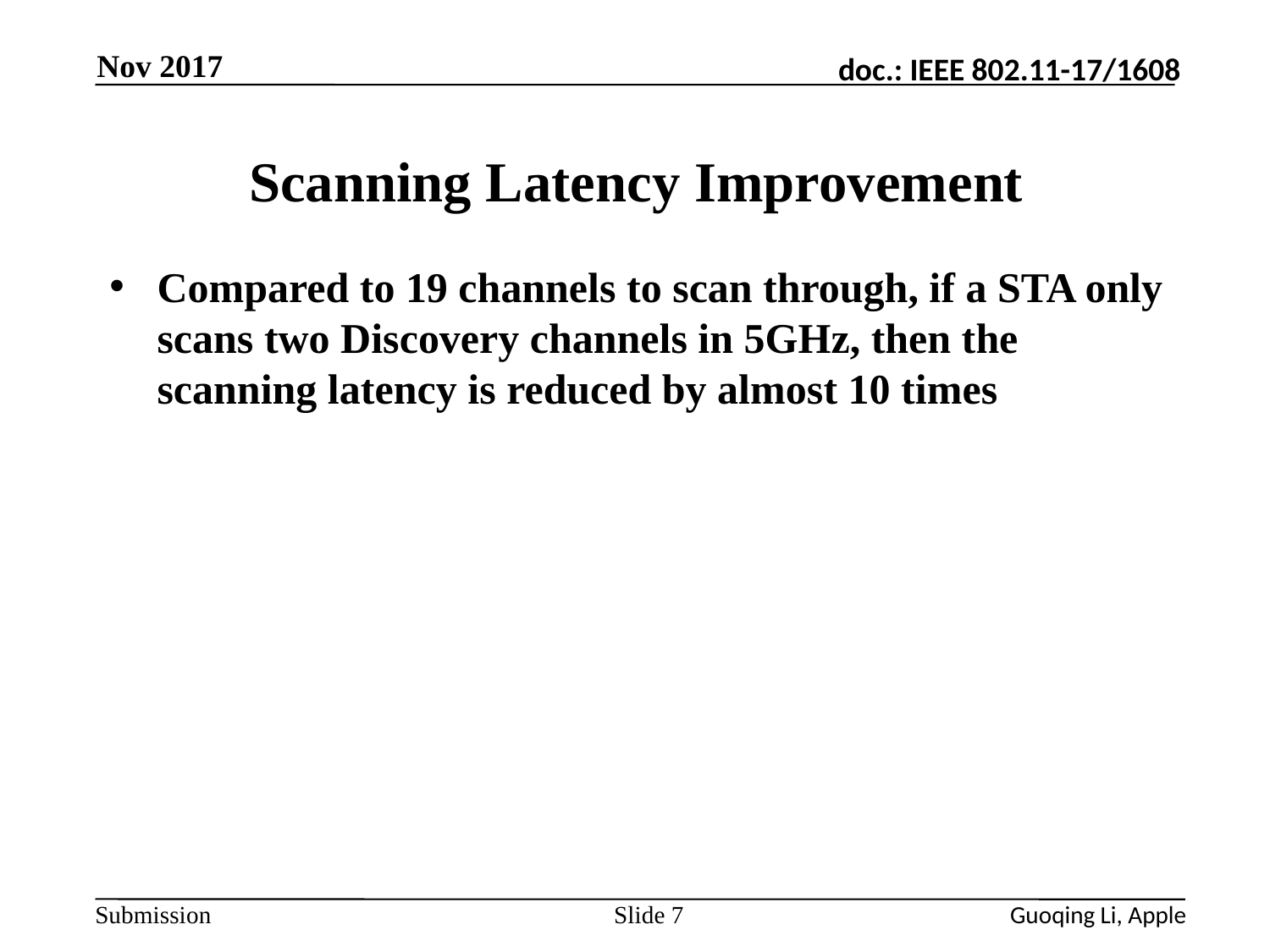

Nov 2017
# Scanning Latency Improvement
Compared to 19 channels to scan through, if a STA only scans two Discovery channels in 5GHz, then the scanning latency is reduced by almost 10 times

Slide 7
Guoqing Li, Apple